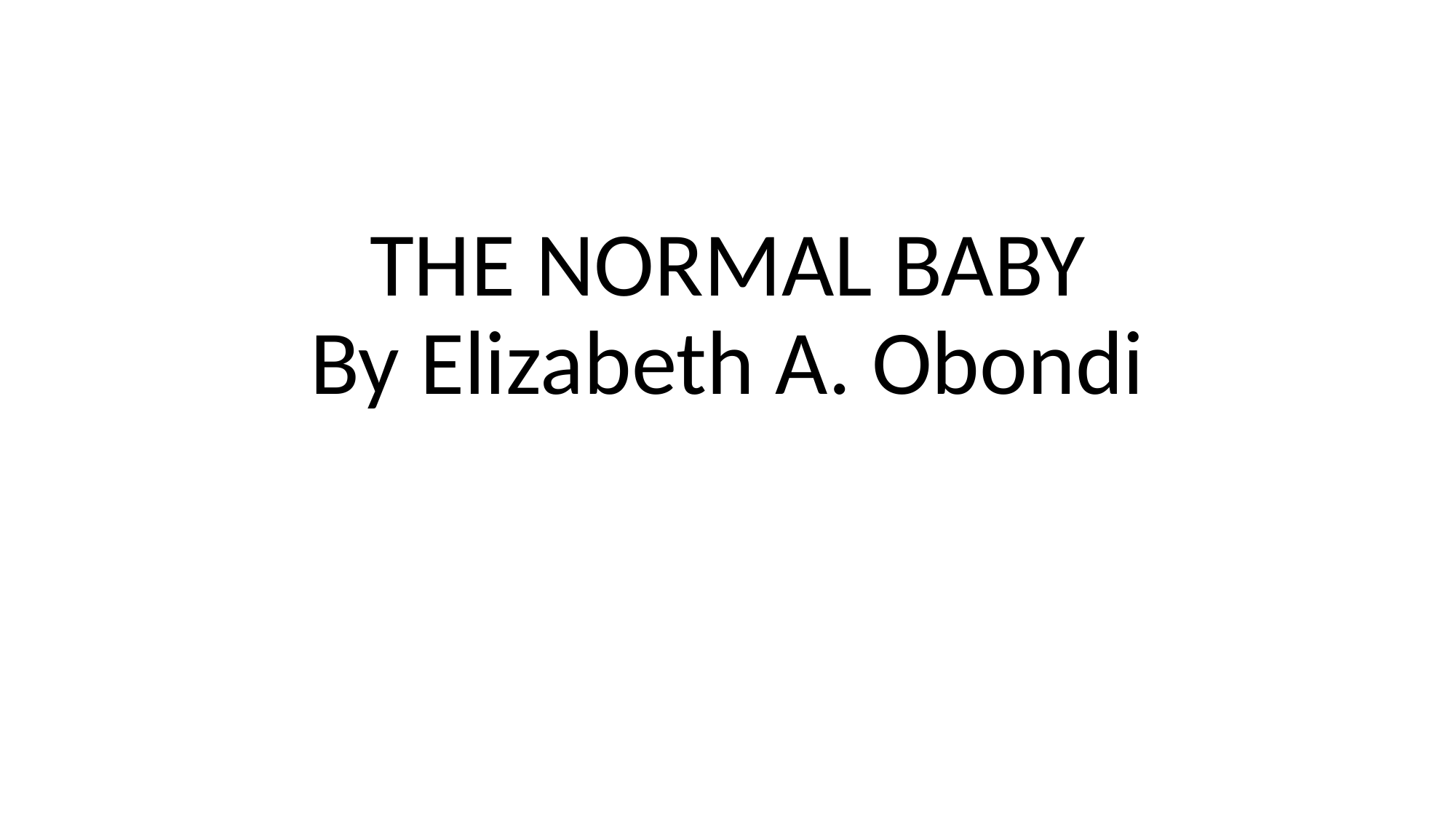

# THE NORMAL BABY By Elizabeth A. Obondi